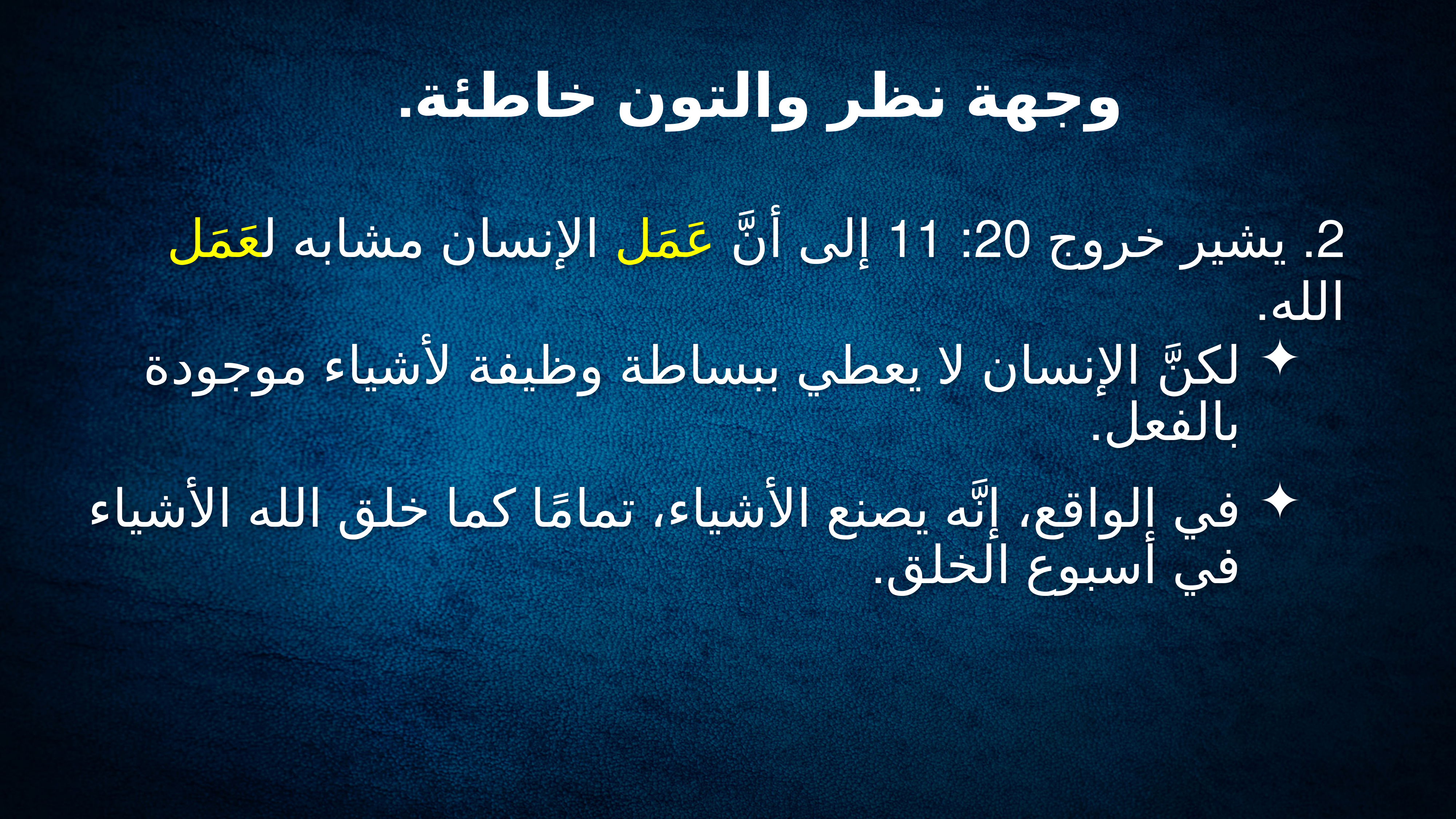

وجهة نظر والتون خاطئة.
# 2. يشير خروج 20: 11 إلى أنَّ عَمَل الإنسان مشابه لعَمَل الله.
لكنَّ الإنسان لا يعطي ببساطة وظيفة لأشياء موجودة بالفعل.
في الواقع، إنَّه يصنع الأشياء، تمامًا كما خلق الله الأشياء في أسبوع الخلق.